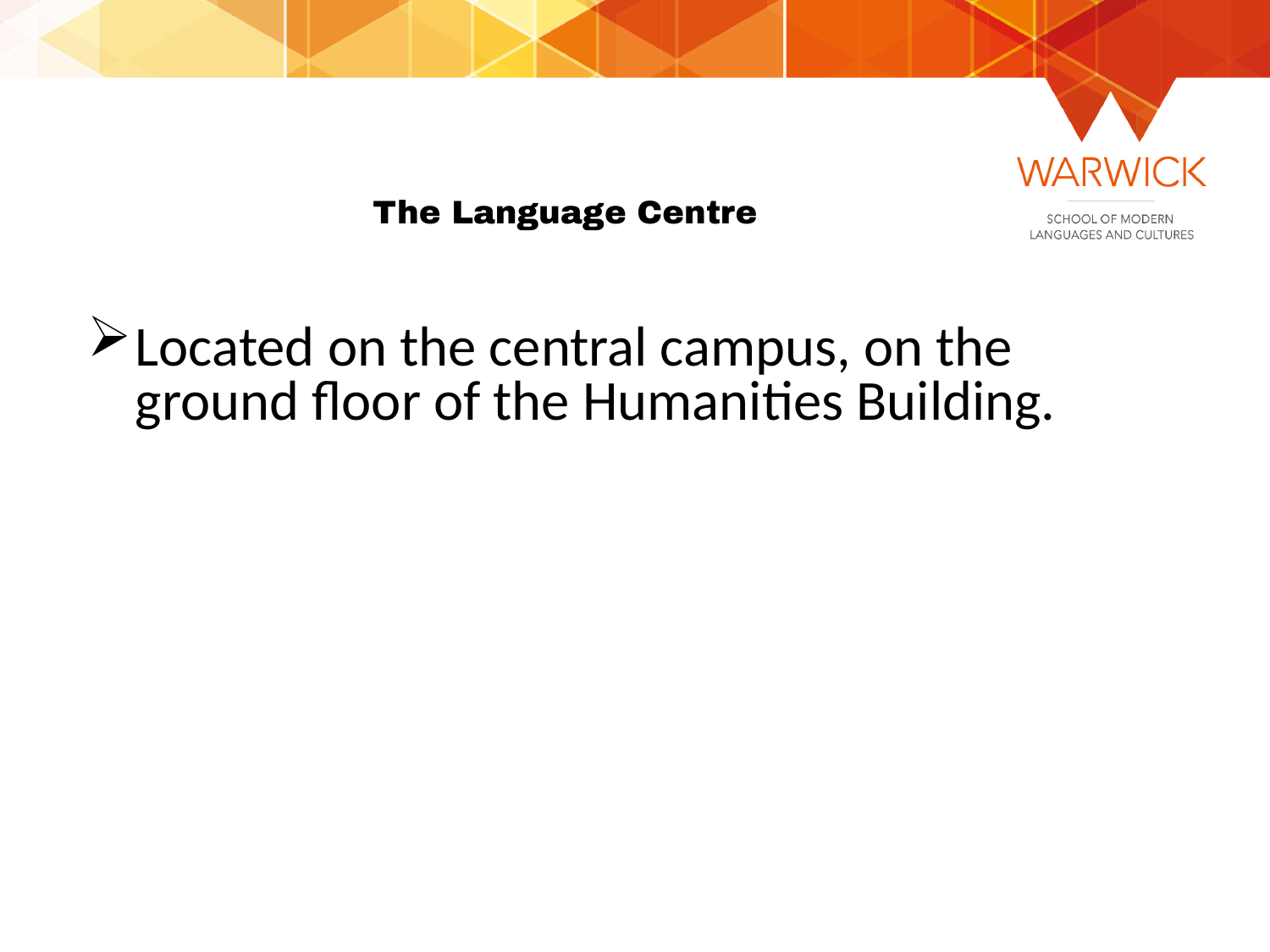

# The Language Centre
Located on the central campus, on the ground floor of the Humanities Building.